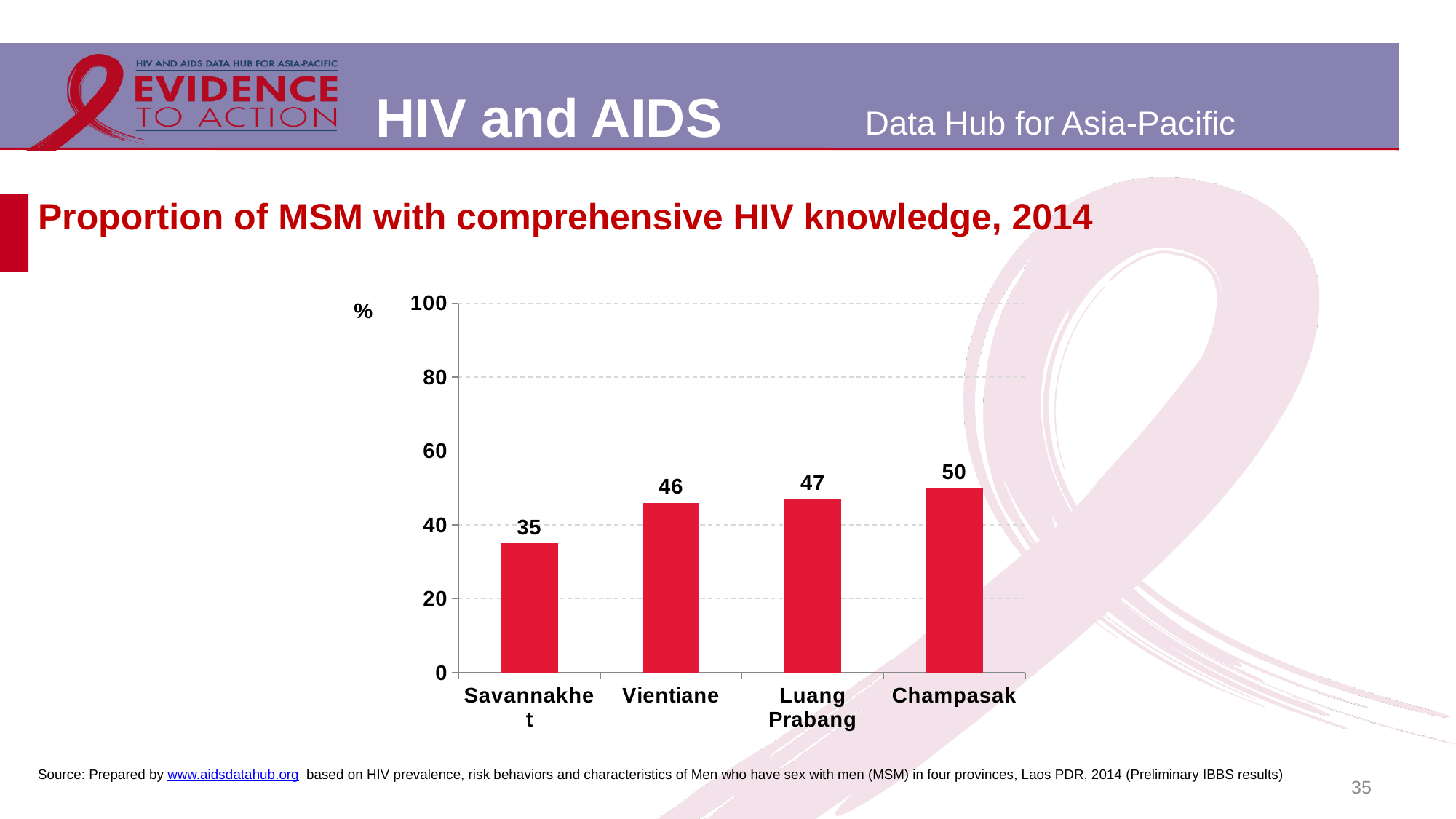

# Proportion of MSM with comprehensive HIV knowledge, 2014

### Chart

| Category |  |
|---|---|
| Savannakhet | 35.0 |
| Vientiane | 46.0 |
| Luang Prabang | 47.0 |
| Champasak | 50.0 |
35
Source: Prepared by www.aidsdatahub.org  based on HIV prevalence, risk behaviors and characteristics of Men who have sex with men (MSM) in four provinces, Laos PDR, 2014 (Preliminary IBBS results)